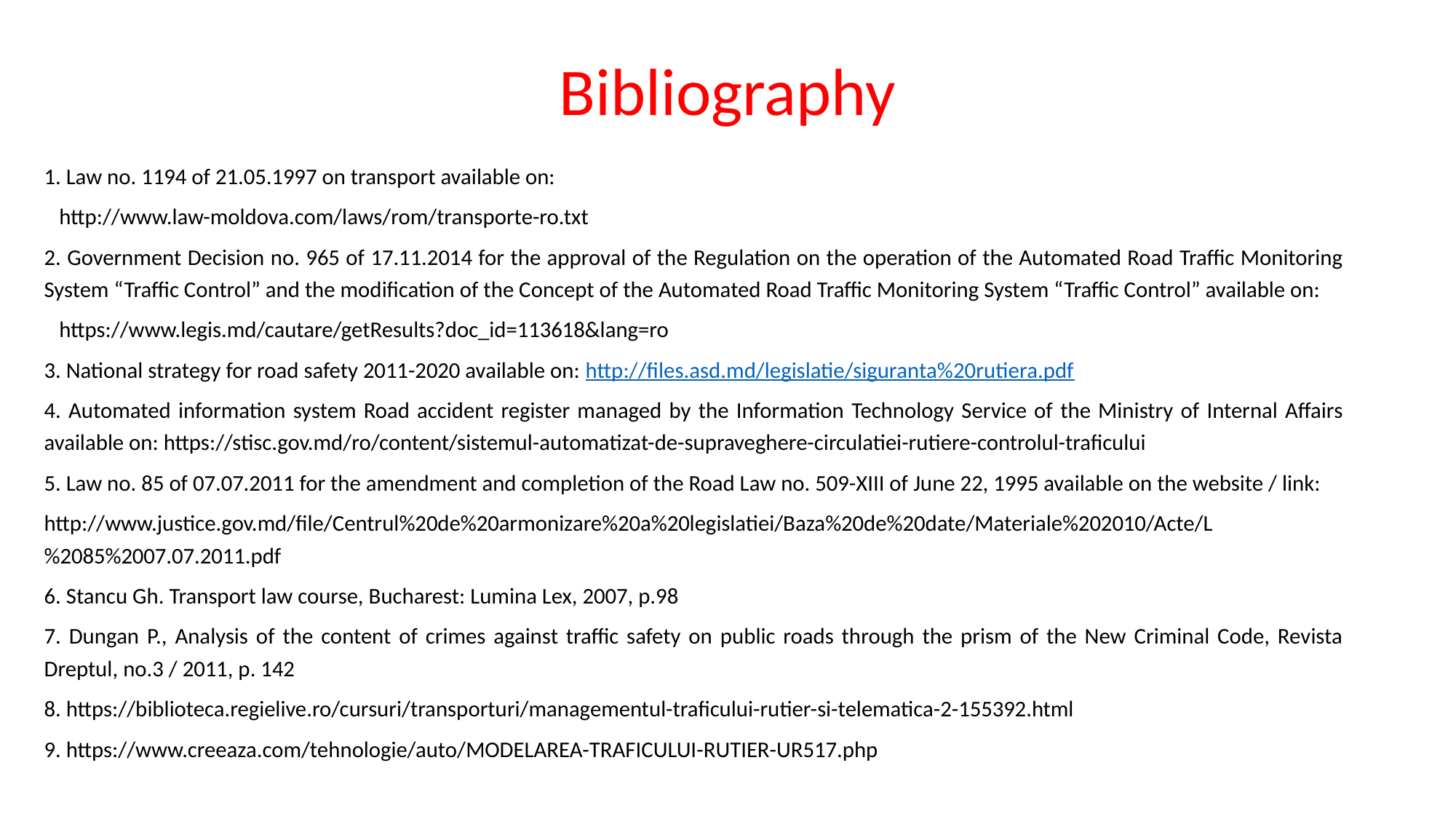

# Bibliography
1. Law no. 1194 of 21.05.1997 on transport available on:
   http://www.law-moldova.com/laws/rom/transporte-ro.txt
2. Government Decision no. 965 of 17.11.2014 for the approval of the Regulation on the operation of the Automated Road Traffic Monitoring System “Traffic Control” and the modification of the Concept of the Automated Road Traffic Monitoring System “Traffic Control” available on:
   https://www.legis.md/cautare/getResults?doc_id=113618&lang=ro
3. National strategy for road safety 2011-2020 available on: http://files.asd.md/legislatie/siguranta%20rutiera.pdf
4. Automated information system Road accident register managed by the Information Technology Service of the Ministry of Internal Affairs available on: https://stisc.gov.md/ro/content/sistemul-automatizat-de-supraveghere-circulatiei-rutiere-controlul-traficului
5. Law no. 85 of 07.07.2011 for the amendment and completion of the Road Law no. 509-XIII of June 22, 1995 available on the website / link:
http://www.justice.gov.md/file/Centrul%20de%20armonizare%20a%20legislatiei/Baza%20de%20date/Materiale%202010/Acte/L%2085%2007.07.2011.pdf
6. Stancu Gh. Transport law course, Bucharest: Lumina Lex, 2007, p.98
7. Dungan P., Analysis of the content of crimes against traffic safety on public roads through the prism of the New Criminal Code, Revista Dreptul, no.3 / 2011, p. 142
8. https://biblioteca.regielive.ro/cursuri/transporturi/managementul-traficului-rutier-si-telematica-2-155392.html
9. https://www.creeaza.com/tehnologie/auto/MODELAREA-TRAFICULUI-RUTIER-UR517.php